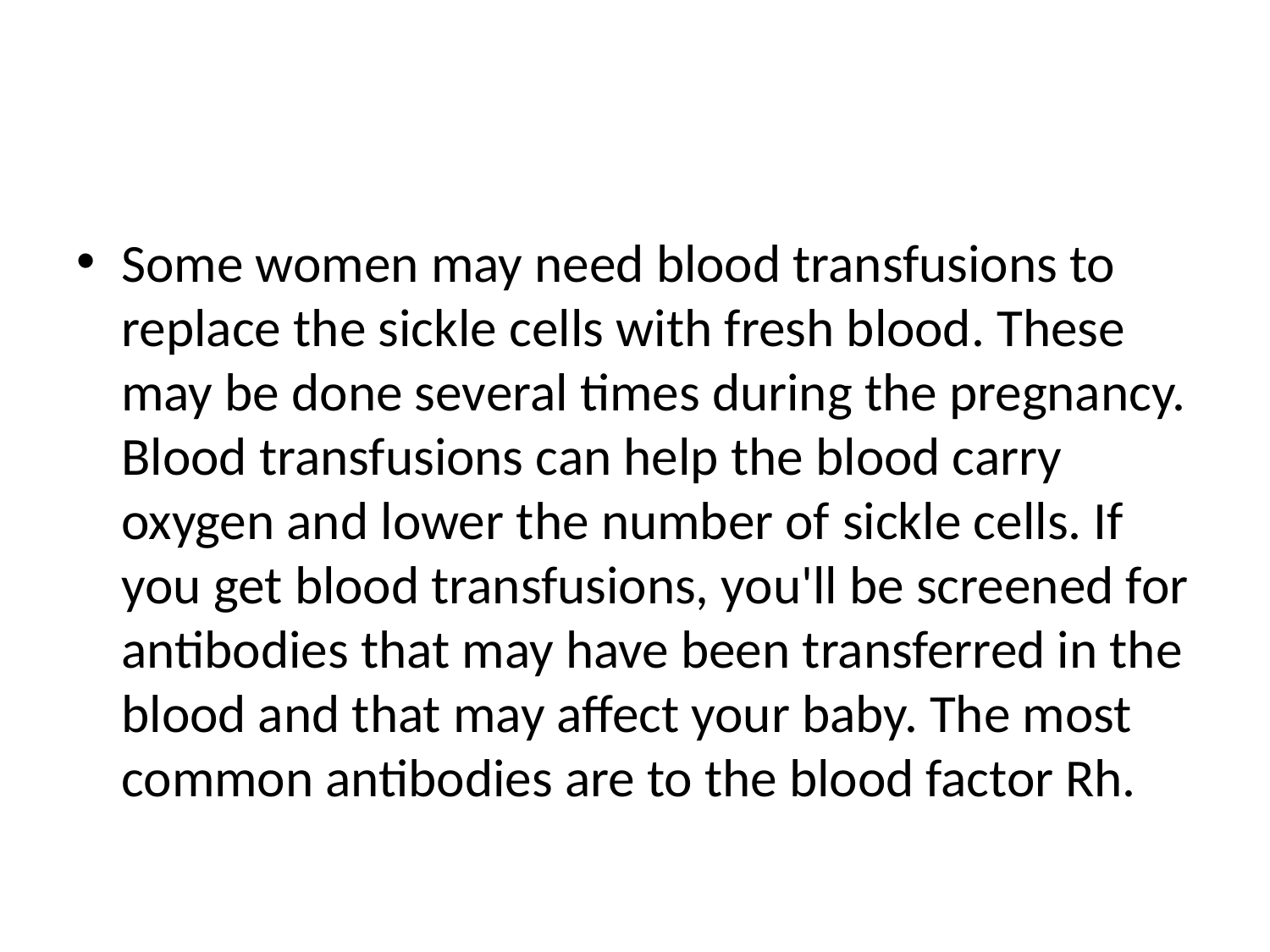

#
Some women may need blood transfusions to replace the sickle cells with fresh blood. These may be done several times during the pregnancy. Blood transfusions can help the blood carry oxygen and lower the number of sickle cells. If you get blood transfusions, you'll be screened for antibodies that may have been transferred in the blood and that may affect your baby. The most common antibodies are to the blood factor Rh.